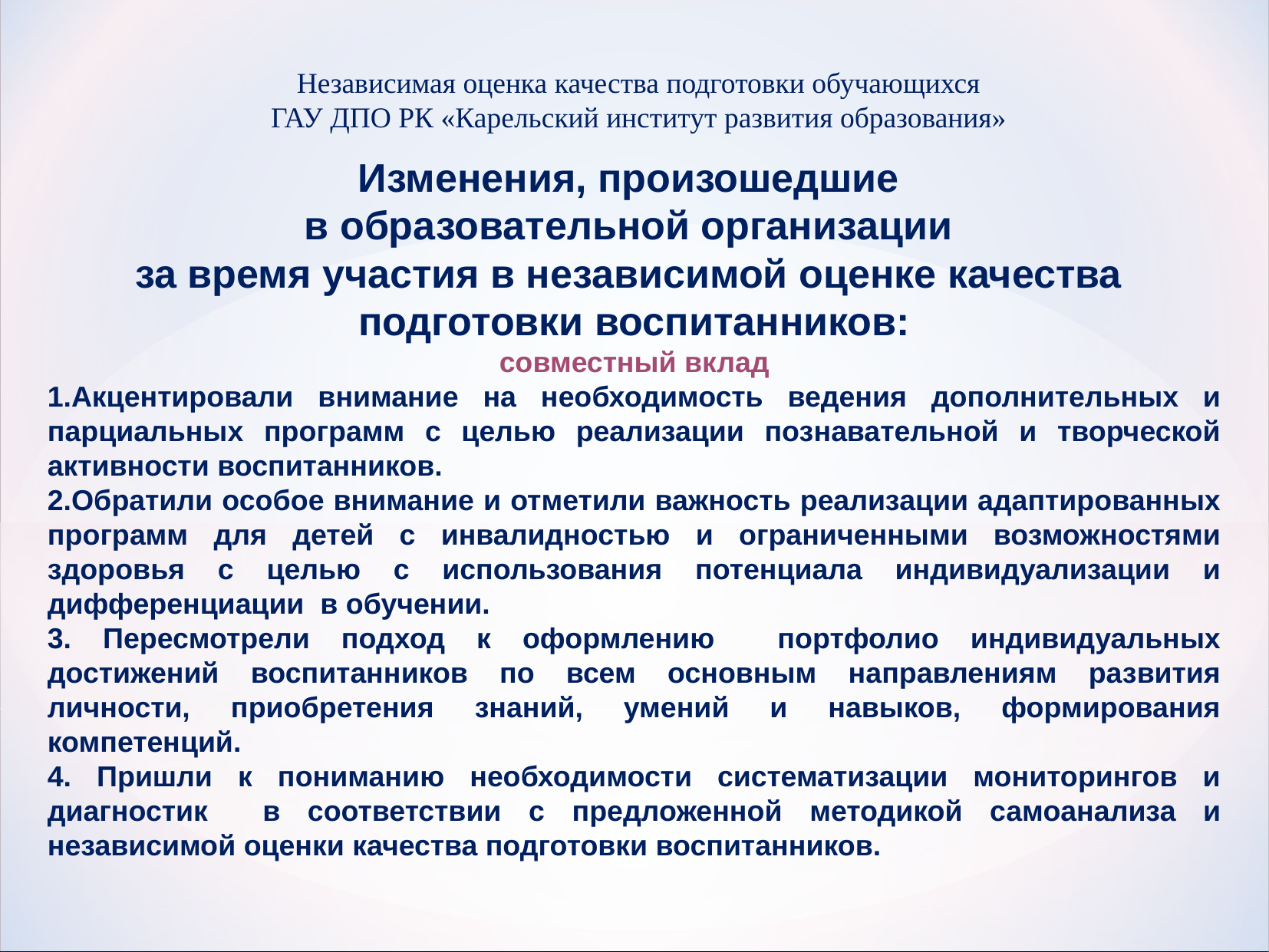

Независимая оценка качества подготовки обучающихся
ГАУ ДПО РК «Карельский институт развития образования»

Изменения, произошедшие
в образовательной организации
за время участия в независимой оценке качества
подготовки воспитанников:
совместный вклад
1.Акцентировали внимание на необходимость ведения дополнительных и парциальных программ с целью реализации познавательной и творческой активности воспитанников.
2.Обратили особое внимание и отметили важность реализации адаптированных программ для детей с инвалидностью и ограниченными возможностями здоровья с целью с использования потенциала индивидуализации и дифференциации  в обучении.
3. Пересмотрели подход к оформлению  портфолио индивидуальных достижений воспитанников по всем основным направлениям развития личности, приобретения знаний, умений и навыков, формирования компетенций.
4. Пришли к пониманию необходимости систематизации мониторингов и диагностик  в соответствии с предложенной методикой самоанализа и независимой оценки качества подготовки воспитанников.